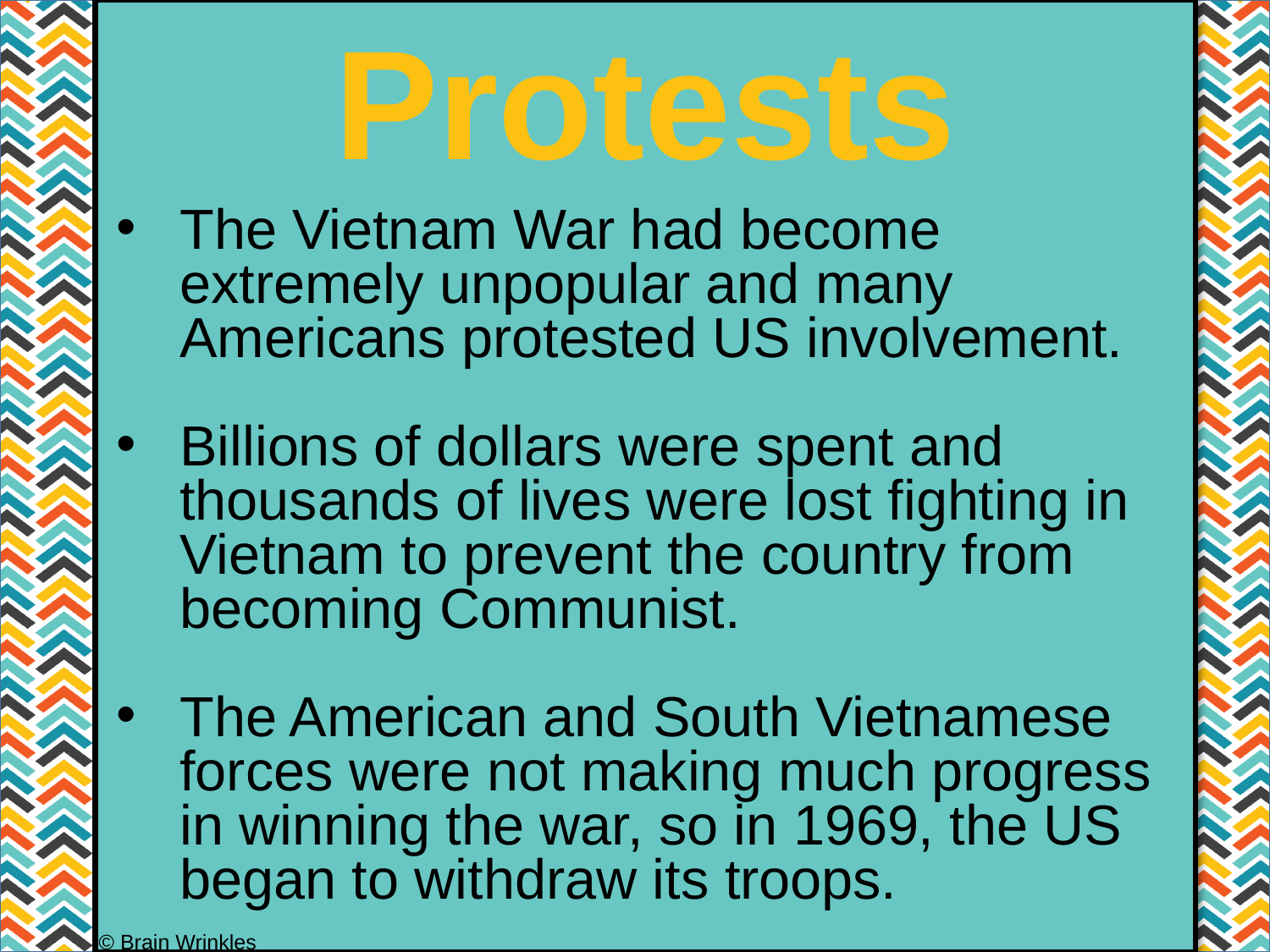

Protests
#
The Vietnam War had become extremely unpopular and many Americans protested US involvement.

Billions of dollars were spent and thousands of lives were lost fighting in Vietnam to prevent the country from becoming Communist.

The American and South Vietnamese forces were not making much progress in winning the war, so in 1969, the US began to withdraw its troops.

© Brain Wrinkles